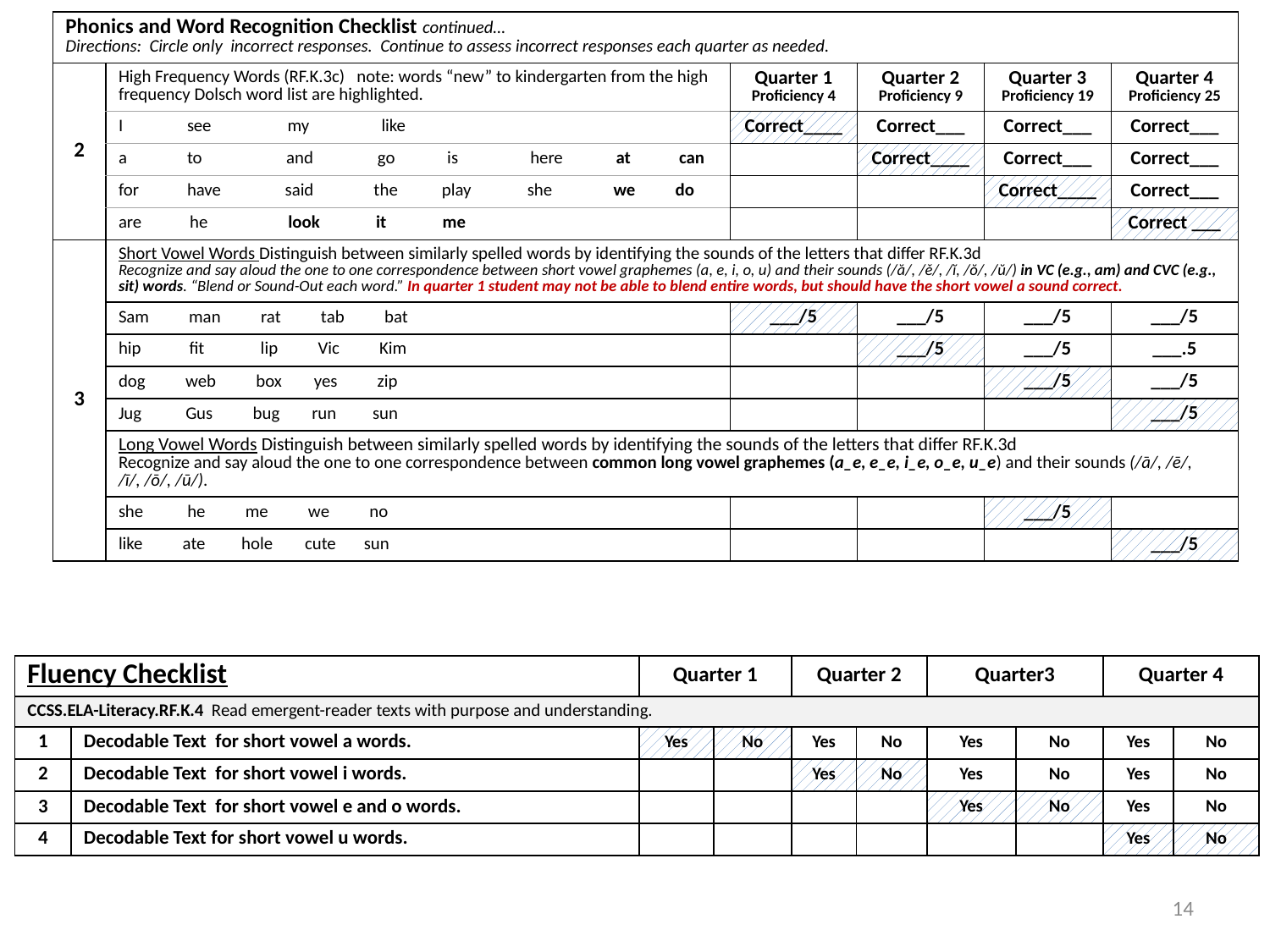

| Phonics and Word Recognition Checklist continued… Directions: Circle only incorrect responses. Continue to assess incorrect responses each quarter as needed. |  |  |  |  |  |
| --- | --- | --- | --- | --- | --- |
| 2 | High Frequency Words (RF.K.3c) note: words “new” to kindergarten from the high frequency Dolsch word list are highlighted. | Quarter 1 Proficiency 4 | Quarter 2 Proficiency 9 | Quarter 3 Proficiency 19 | Quarter 4 Proficiency 25 |
|  | I see my like | Correct\_\_\_\_ | Correct\_\_\_ | Correct\_\_\_ | Correct\_\_\_ |
|  | a to and go is here at can |  | Correct\_\_\_\_ | Correct\_\_\_ | Correct\_\_\_ |
|  | for have said the play she we do |  |  | Correct\_\_\_\_ | Correct\_\_\_ |
|  | are he look it me |  |  |  | Correct \_\_\_ |
| 3 | Short Vowel Words Distinguish between similarly spelled words by identifying the sounds of the letters that differ RF.K.3d Recognize and say aloud the one to one correspondence between short vowel graphemes (a, e, i, o, u) and their sounds (/ă/, /ě/, /ĭ, /ŏ/, /ŭ/) in VC (e.g., am) and CVC (e.g., sit) words. “Blend or Sound-Out each word.” In quarter 1 student may not be able to blend entire words, but should have the short vowel a sound correct. |  |  |  |  |
|  | Sam man rat tab bat | \_\_\_/5 | \_\_\_/5 | \_\_\_/5 | \_\_\_/5 |
|  | hip fit lip Vic Kim |  | \_\_\_/5 | \_\_\_/5 | \_\_\_.5 |
|  | dog web box yes zip |  |  | \_\_\_/5 | \_\_\_/5 |
|  | Jug Gus bug run sun |  |  |  | \_\_\_/5 |
|  | Long Vowel Words Distinguish between similarly spelled words by identifying the sounds of the letters that differ RF.K.3d Recognize and say aloud the one to one correspondence between common long vowel graphemes (a\_e, e\_e, i\_e, o\_e, u\_e) and their sounds (/ā/, /ē/, /ī/, /ō/, /ū/). |  |  |  |  |
|  | she he me we no |  |  | \_\_\_/5 |  |
|  | like ate hole cute sun |  |  |  | \_\_\_/5 |
| Fluency Checklist |  | Quarter 1 |  | Quarter 2 |  | Quarter3 |  | Quarter 4 |  |
| --- | --- | --- | --- | --- | --- | --- | --- | --- | --- |
| CCSS.ELA-Literacy.RF.K.4 Read emergent-reader texts with purpose and understanding. |  |  |  |  |  |  |  |  |  |
| 1 | Decodable Text for short vowel a words. | Yes | No | Yes | No | Yes | No | Yes | No |
| 2 | Decodable Text for short vowel i words. |  |  | Yes | No | Yes | No | Yes | No |
| 3 | Decodable Text for short vowel e and o words. |  |  |  |  | Yes | No | Yes | No |
| 4 | Decodable Text for short vowel u words. |  |  |  |  |  |  | Yes | No |
14